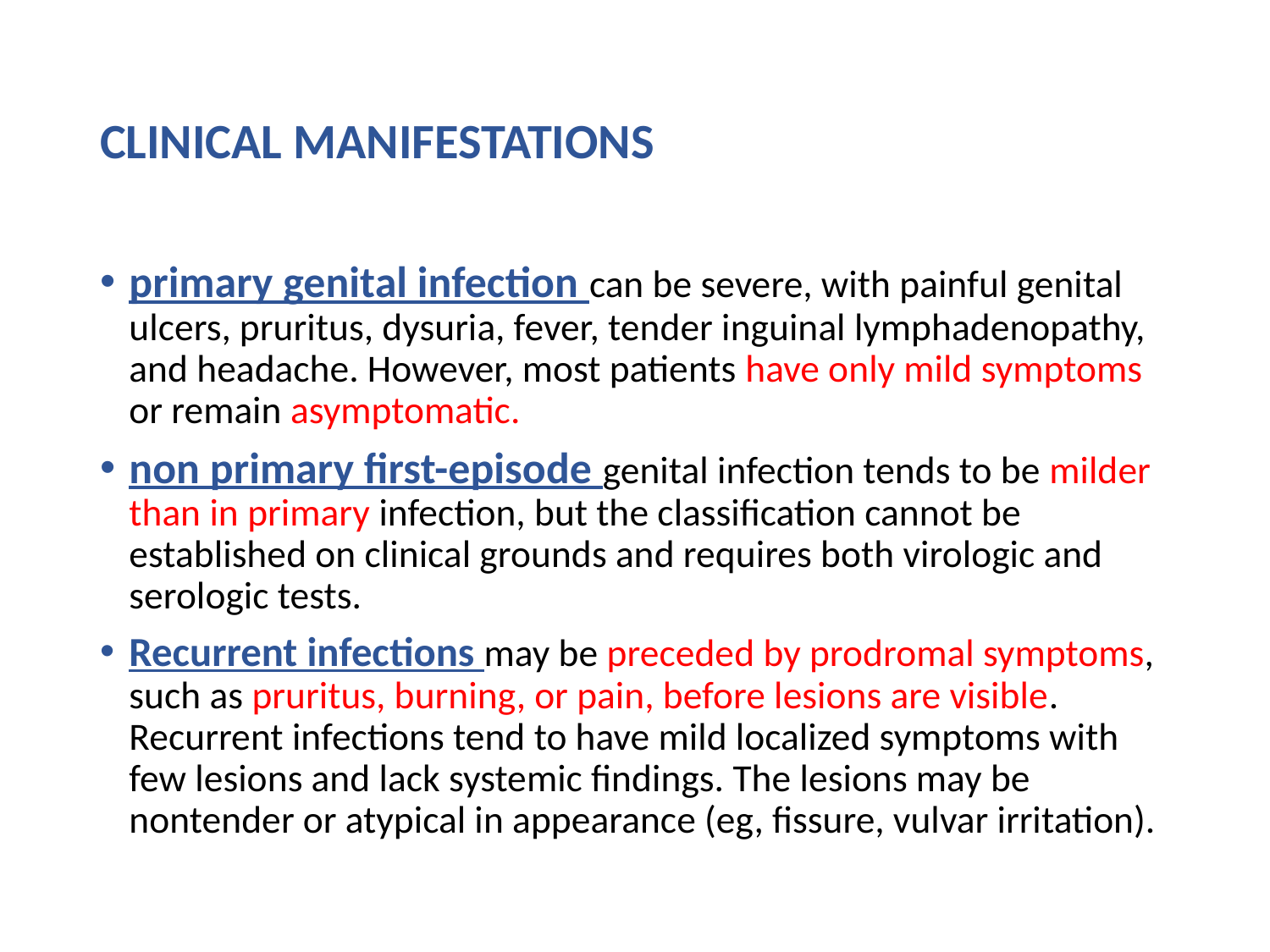

# CLINICAL MANIFESTATIONS
primary genital infection can be severe, with painful genital ulcers, pruritus, dysuria, fever, tender inguinal lymphadenopathy, and headache. However, most patients have only mild symptoms or remain asymptomatic.
non primary first-episode genital infection tends to be milder than in primary infection, but the classification cannot be established on clinical grounds and requires both virologic and serologic tests.
Recurrent infections may be preceded by prodromal symptoms, such as pruritus, burning, or pain, before lesions are visible. Recurrent infections tend to have mild localized symptoms with few lesions and lack systemic findings. The lesions may be nontender or atypical in appearance (eg, fissure, vulvar irritation).